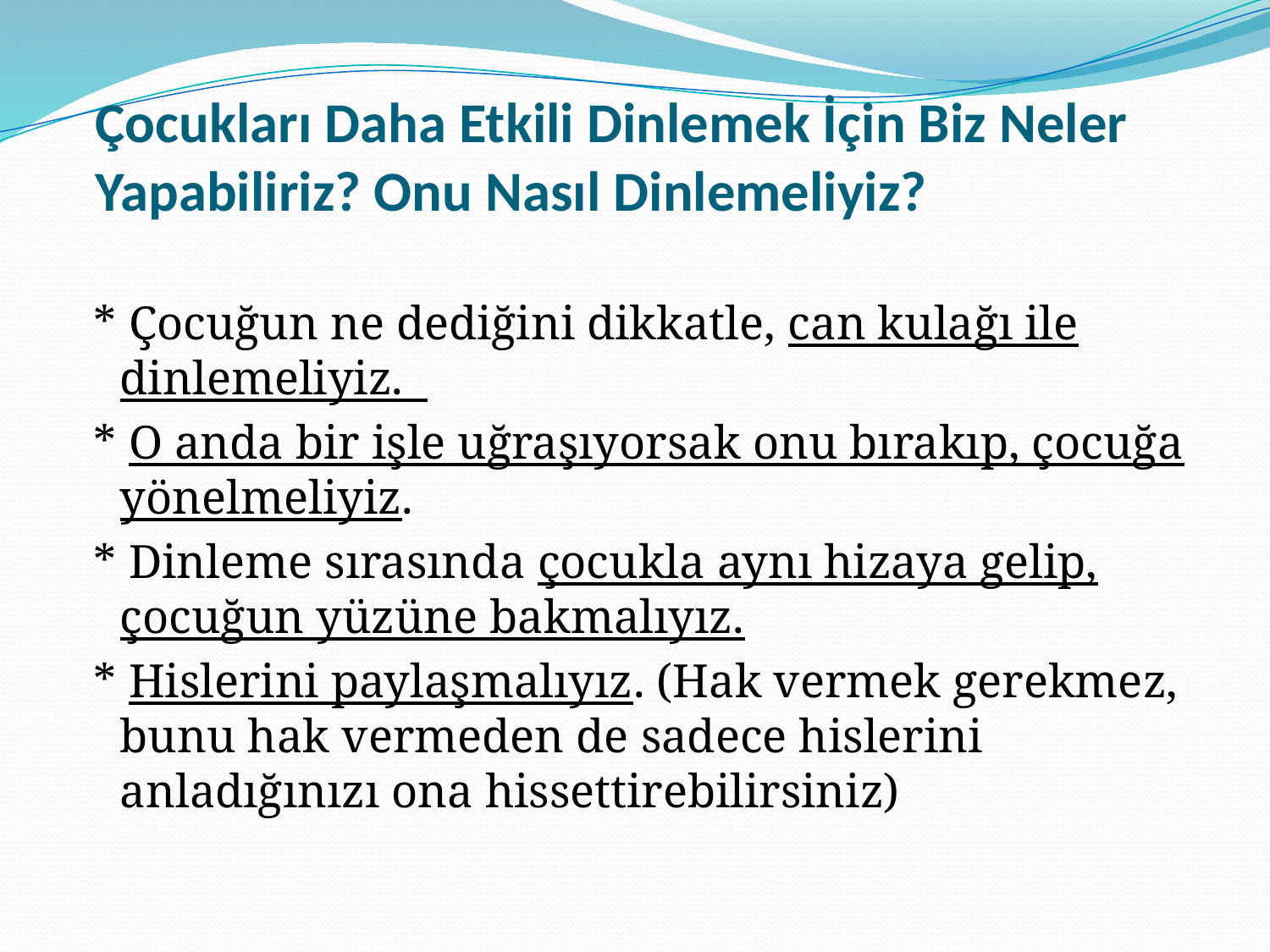

# Çocukları Daha Etkili Dinlemek İçin Biz Neler Yapabiliriz? Onu Nasıl Dinlemeliyiz?
 * Çocuğun ne dediğini dikkatle, can kulağı ile dinlemeliyiz.
 * O anda bir işle uğraşıyorsak onu bırakıp, çocuğa yönelmeliyiz.
 * Dinleme sırasında çocukla aynı hizaya gelip, çocuğun yüzüne bakmalıyız.
 * Hislerini paylaşmalıyız. (Hak vermek gerekmez, bunu hak vermeden de sadece hislerini anladığınızı ona hissettirebilirsiniz)